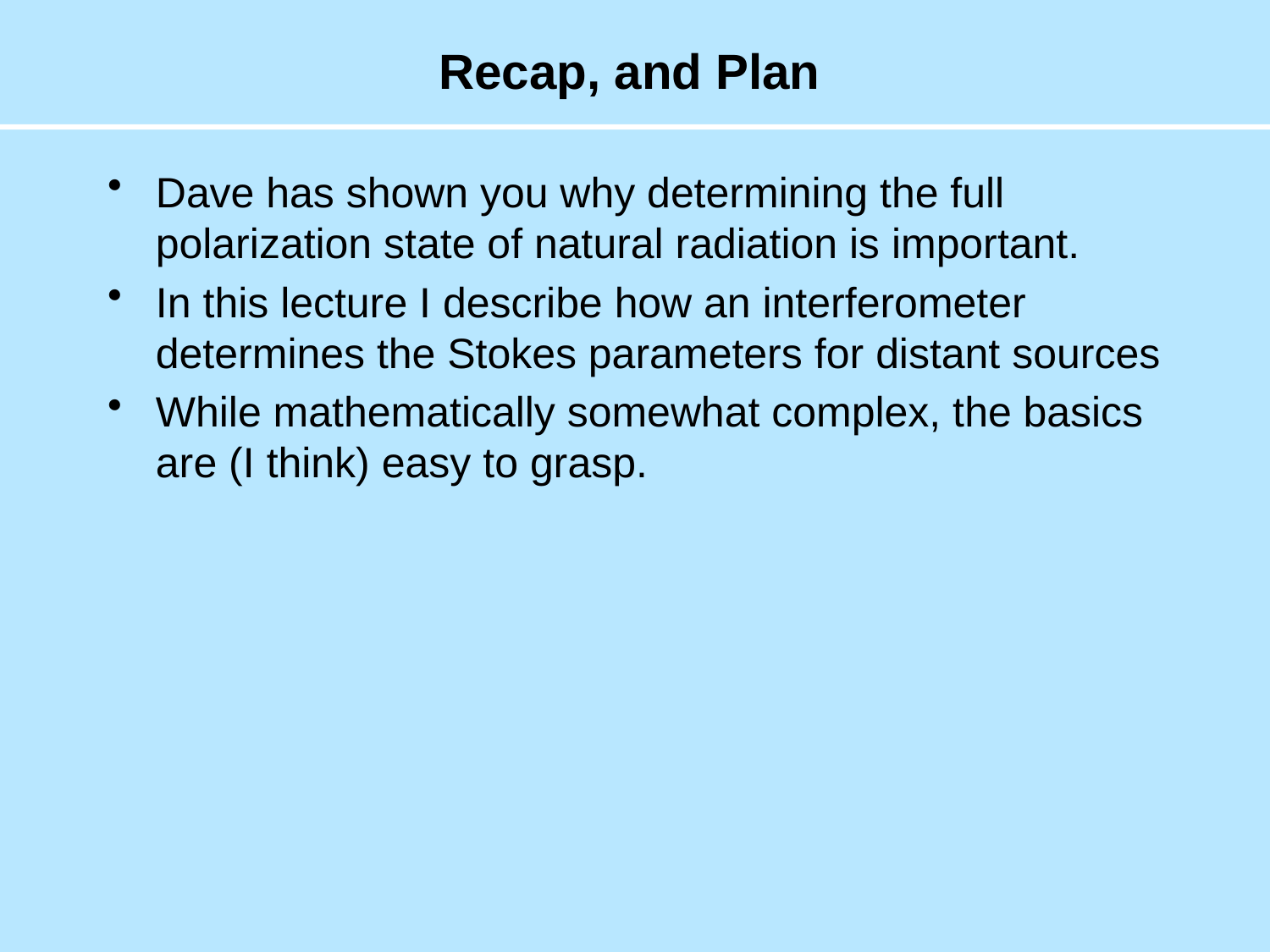

# Recap, and Plan
Dave has shown you why determining the full polarization state of natural radiation is important.
In this lecture I describe how an interferometer determines the Stokes parameters for distant sources
While mathematically somewhat complex, the basics are (I think) easy to grasp.